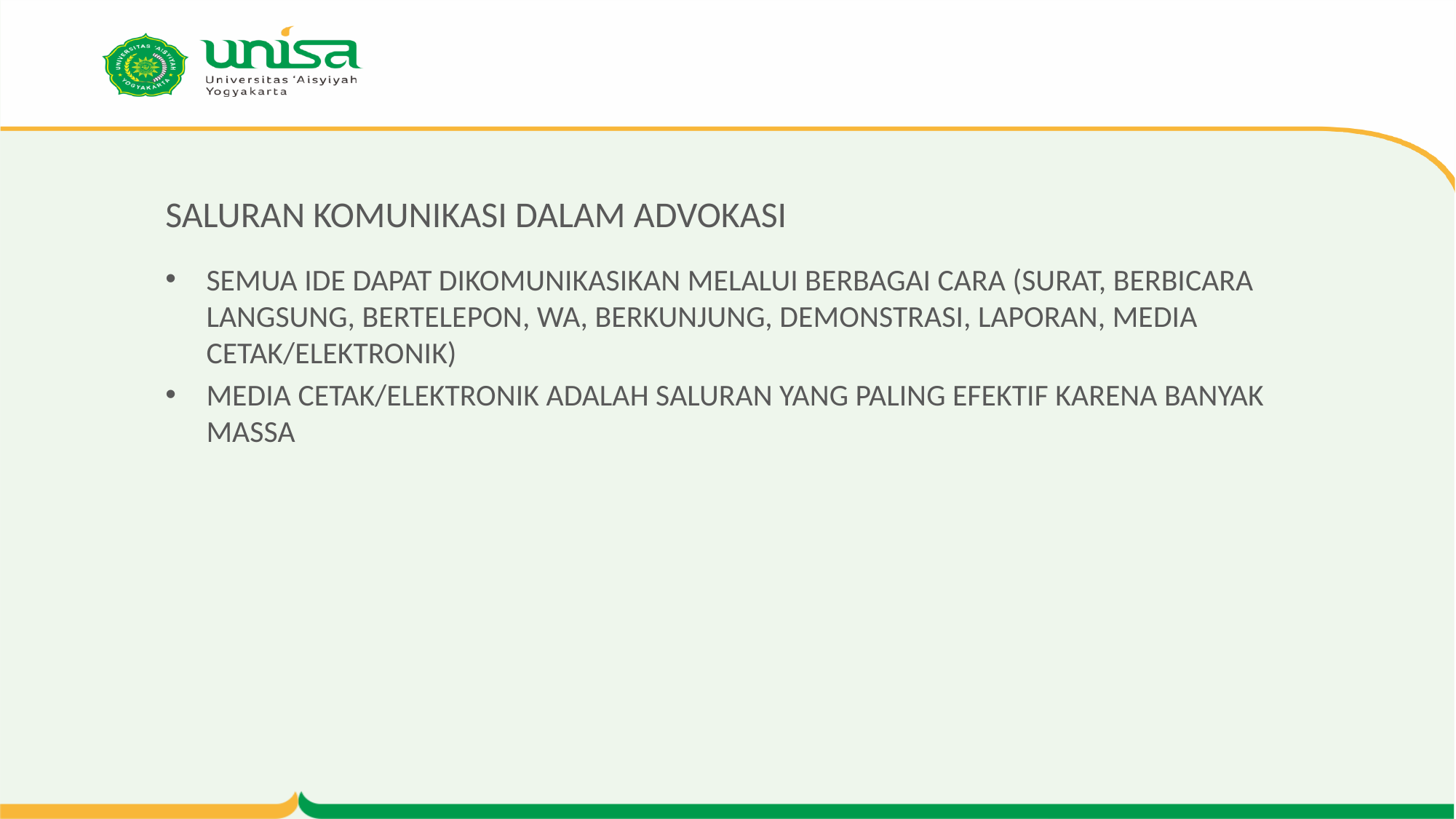

# SALURAN KOMUNIKASI DALAM ADVOKASI
SEMUA IDE DAPAT DIKOMUNIKASIKAN MELALUI BERBAGAI CARA (SURAT, BERBICARA LANGSUNG, BERTELEPON, WA, BERKUNJUNG, DEMONSTRASI, LAPORAN, MEDIA CETAK/ELEKTRONIK)
MEDIA CETAK/ELEKTRONIK ADALAH SALURAN YANG PALING EFEKTIF KARENA BANYAK MASSA